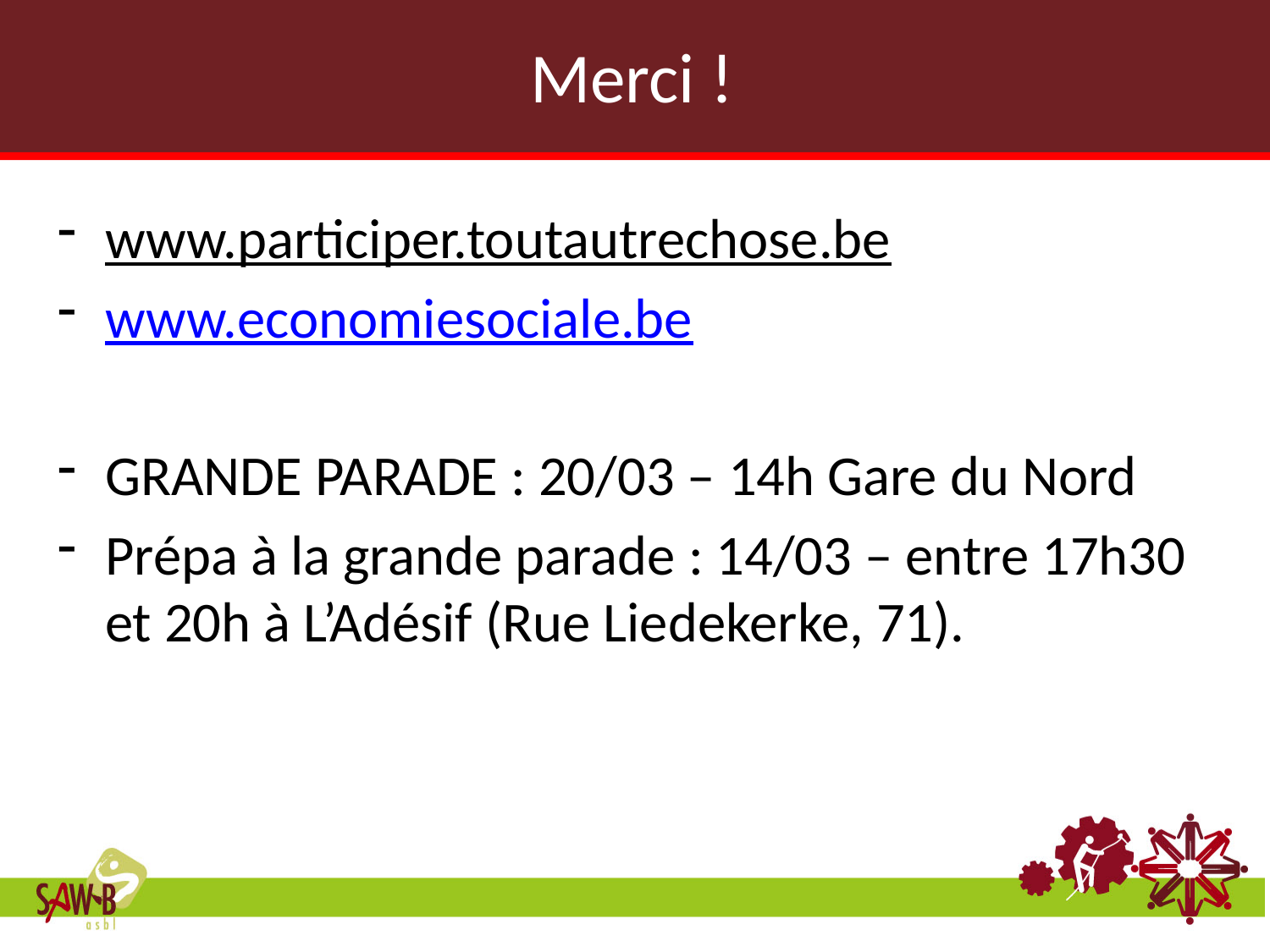

Merci !
www.participer.toutautrechose.be
www.economiesociale.be

GRANDE PARADE : 20/03 – 14h Gare du Nord
Prépa à la grande parade : 14/03 – entre 17h30 et 20h à L’Adésif (Rue Liedekerke, 71).